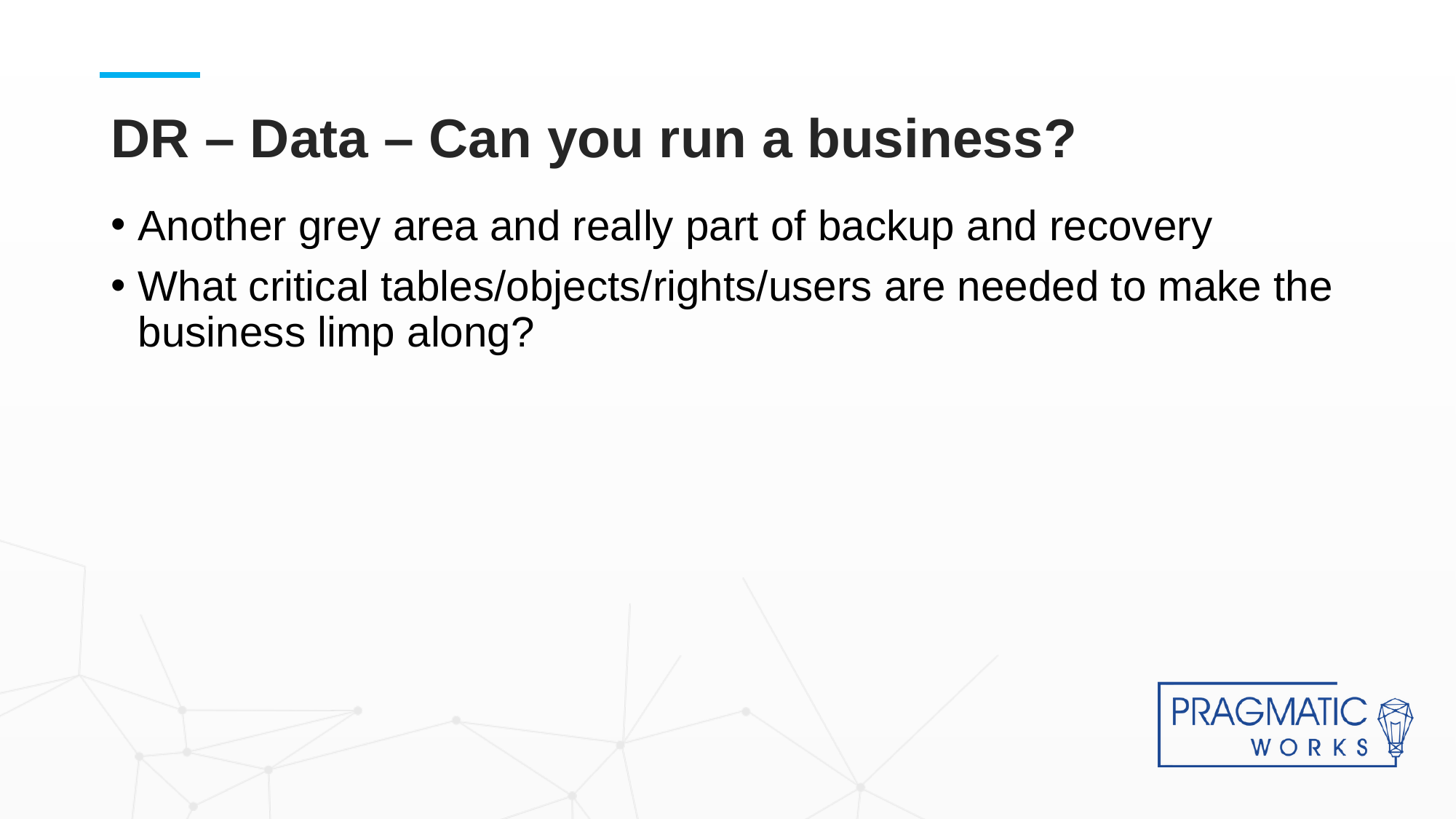

# DR – Data – Can you run a business?
Another grey area and really part of backup and recovery
What critical tables/objects/rights/users are needed to make the business limp along?